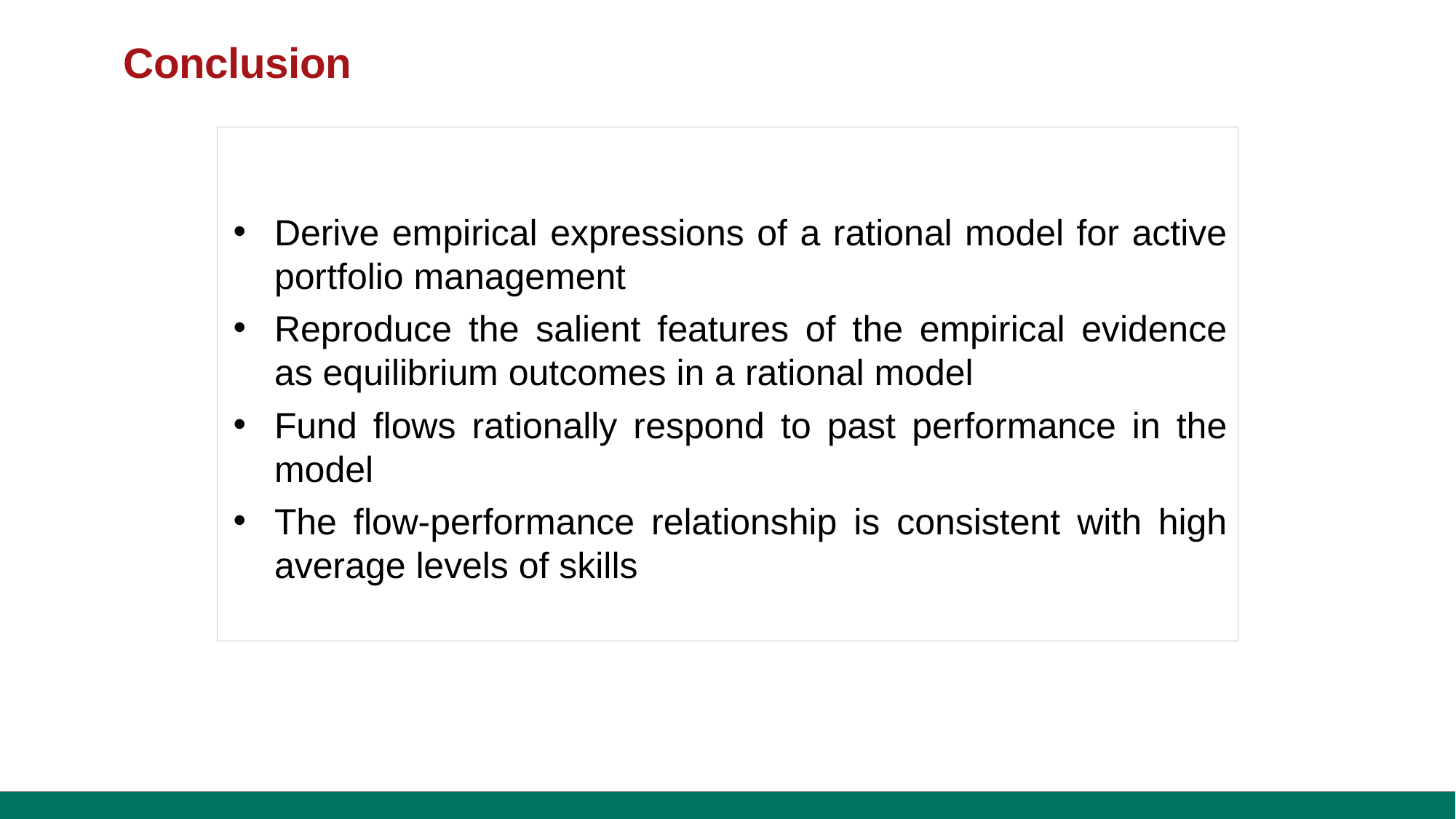

Conclusion
Derive empirical expressions of a rational model for active portfolio management
Reproduce the salient features of the empirical evidence as equilibrium outcomes in a rational model
Fund flows rationally respond to past performance in the model
The flow-performance relationship is consistent with high average levels of skills